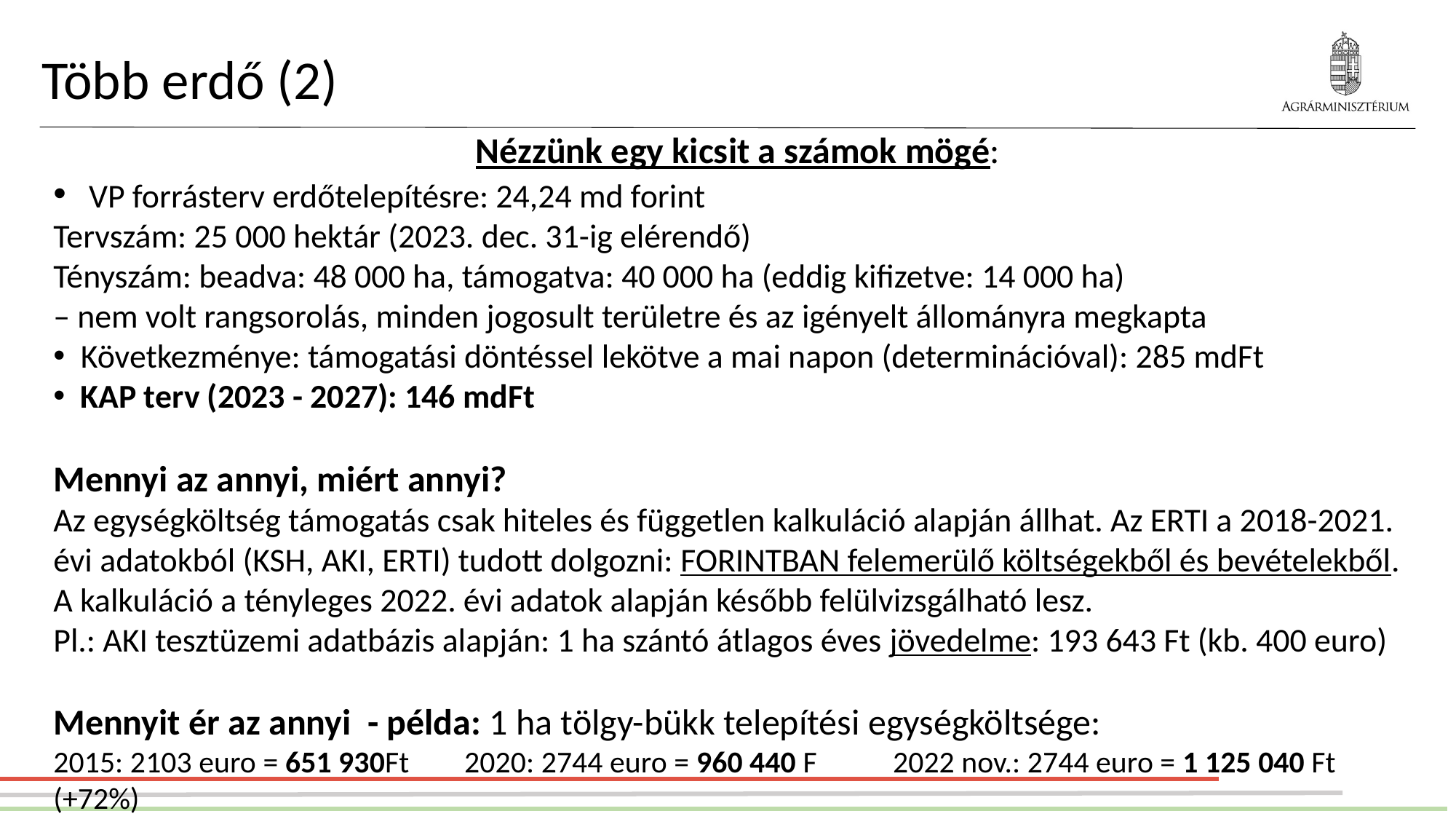

# Több erdő (2)
Nézzünk egy kicsit a számok mögé:
 VP forrásterv erdőtelepítésre: 24,24 md forint
Tervszám: 25 000 hektár (2023. dec. 31-ig elérendő)
Tényszám: beadva: 48 000 ha, támogatva: 40 000 ha (eddig kifizetve: 14 000 ha)
– nem volt rangsorolás, minden jogosult területre és az igényelt állományra megkapta
Következménye: támogatási döntéssel lekötve a mai napon (determinációval): 285 mdFt
KAP terv (2023 - 2027): 146 mdFt

Mennyi az annyi, miért annyi?
Az egységköltség támogatás csak hiteles és független kalkuláció alapján állhat. Az ERTI a 2018-2021. évi adatokból (KSH, AKI, ERTI) tudott dolgozni: FORINTBAN felemerülő költségekből és bevételekből.
A kalkuláció a tényleges 2022. évi adatok alapján később felülvizsgálható lesz.
Pl.: AKI tesztüzemi adatbázis alapján: 1 ha szántó átlagos éves jövedelme: 193 643 Ft (kb. 400 euro)

Mennyit ér az annyi  - példa: 1 ha tölgy-bükk telepítési egységköltsége:
2015: 2103 euro = 651 930Ft        2020: 2744 euro = 960 440 F           2022 nov.: 2744 euro = 1 125 040 Ft (+72%)